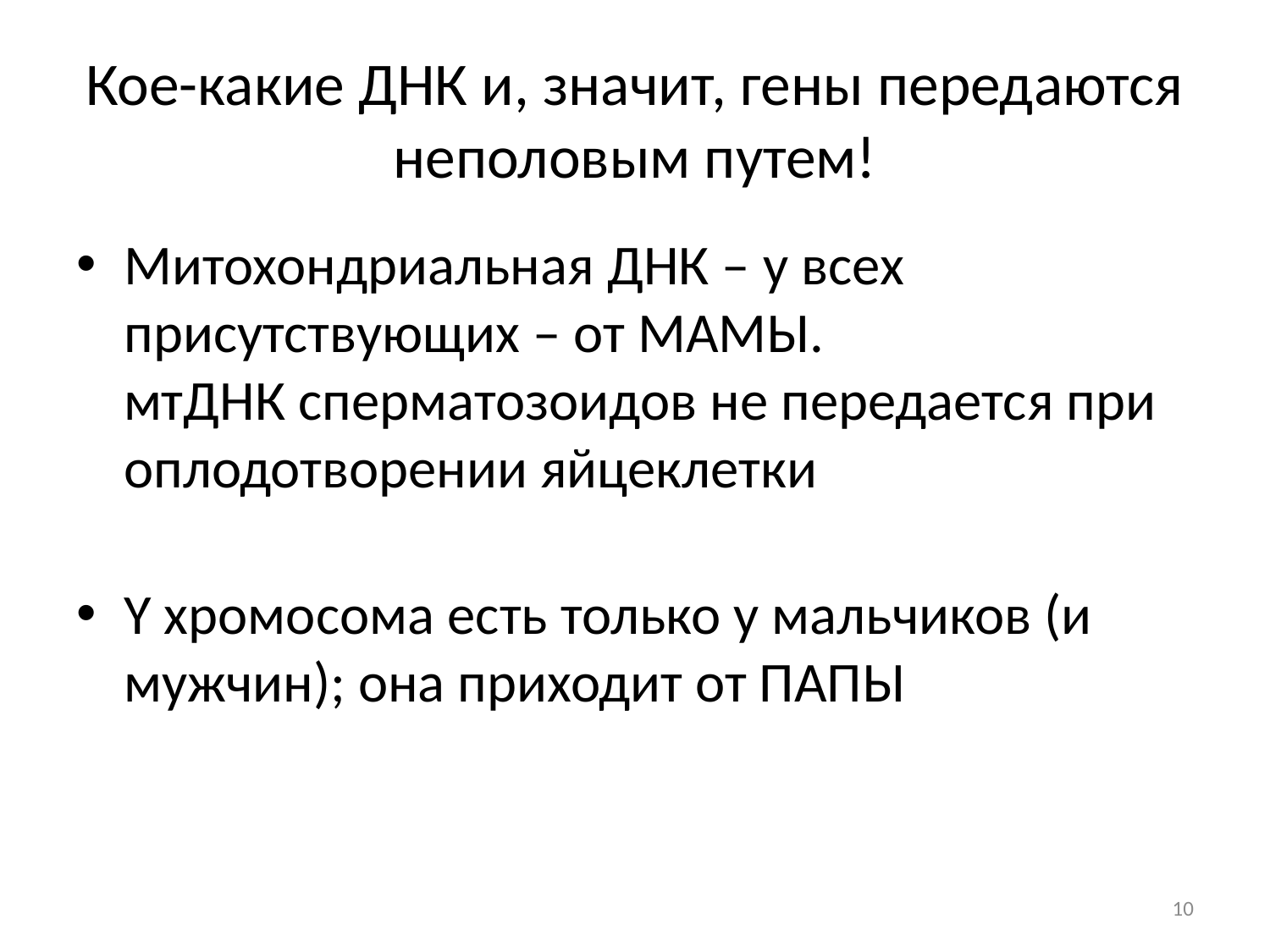

# Кое-какие ДНК и, значит, гены передаются неполовым путем!
Митохондриальная ДНК – у всех присутствующих – от МАМЫ.
мтДНК сперматозоидов не передается при оплодотворении яйцеклетки
Y хромосома есть только у мальчиков (и мужчин); она приходит от ПАПЫ
10